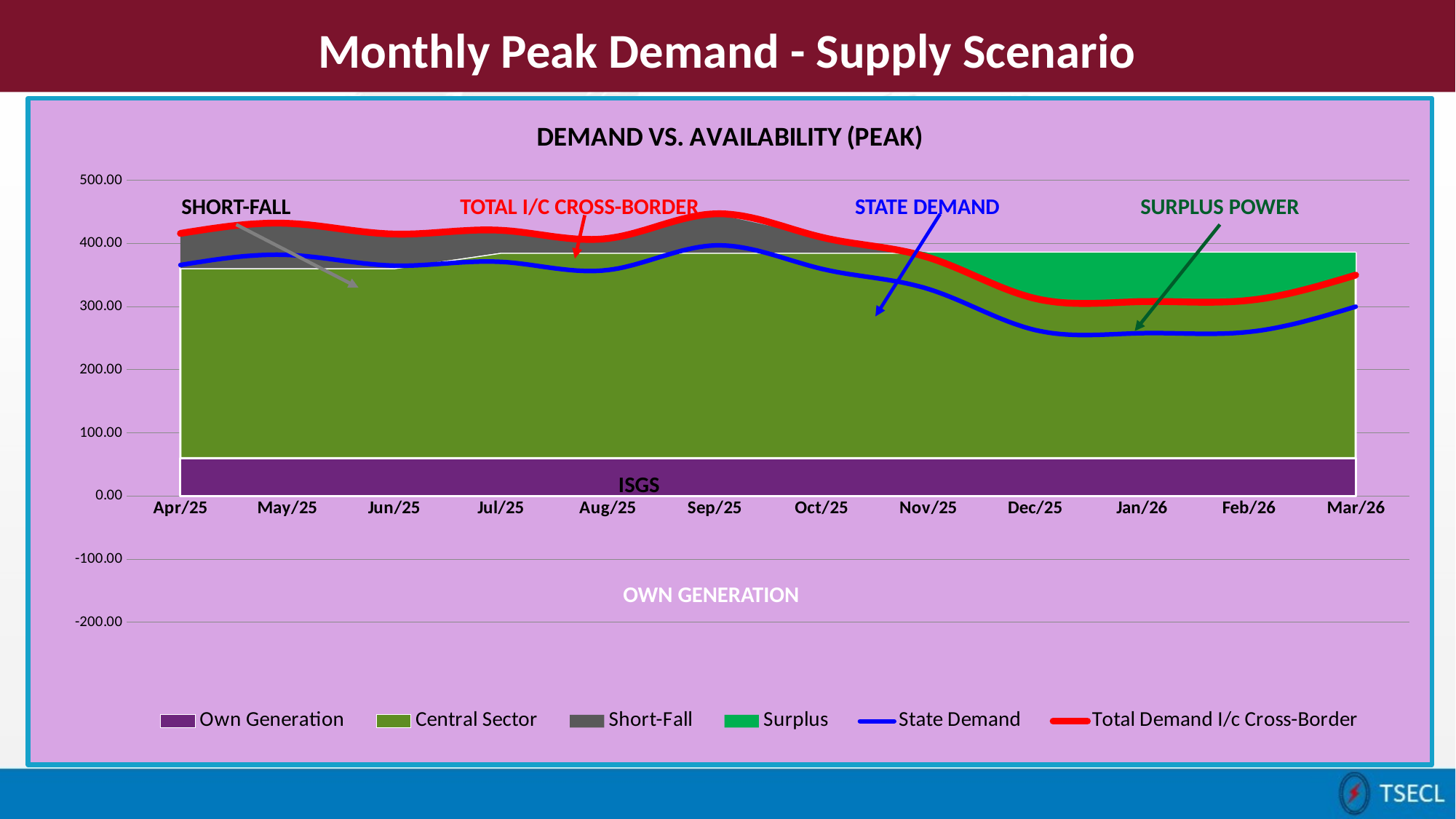

Monthly Peak Demand - Supply Scenario

### Chart: DEMAND VS. AVAILABILITY (PEAK)

| Category | Own Generation | Central Sector | Short-Fall | Surplus | State Demand | Total Demand I/c Cross-Border |
|---|---|---|---|---|---|---|
| 45748 | 60.0 | 301.0 | 55.0 | 0.0 | 366.0 | 50.0 |
| 45778 | 60.0 | 301.0 | 71.0 | 0.0 | 382.0 | 50.0 |
| 45809 | 60.0 | 301.0 | 54.0 | 0.0 | 365.0 | 50.0 |
| 45839 | 60.0 | 325.5 | 35.5 | 0.0 | 371.0 | 50.0 |
| 45870 | 60.0 | 325.5 | 22.5 | 0.0 | 358.0 | 50.0 |
| 45901 | 60.0 | 325.5 | 61.5 | 0.0 | 397.0 | 50.0 |
| 45931 | 60.0 | 325.5 | 24.5 | 0.0 | 360.0 | 50.0 |
| 45962 | 60.0 | 325.5 | 0.0 | -7.5 | 328.0 | 50.0 |
| 45992 | 60.0 | 325.5 | 0.0 | -72.5 | 263.0 | 50.0 |
| 46023 | 60.0 | 325.5 | 0.0 | -77.5 | 258.0 | 50.0 |
| 46054 | 60.0 | 325.5 | 0.0 | -75.5 | 260.0 | 50.0 |
| 46082 | 60.0 | 325.5 | 0.0 | -35.5 | 300.0 | 50.0 |
SHORT-FALL
TOTAL I/C CROSS-BORDER
STATE DEMAND
SURPLUS POWER
ISGS
OWN GENERATION